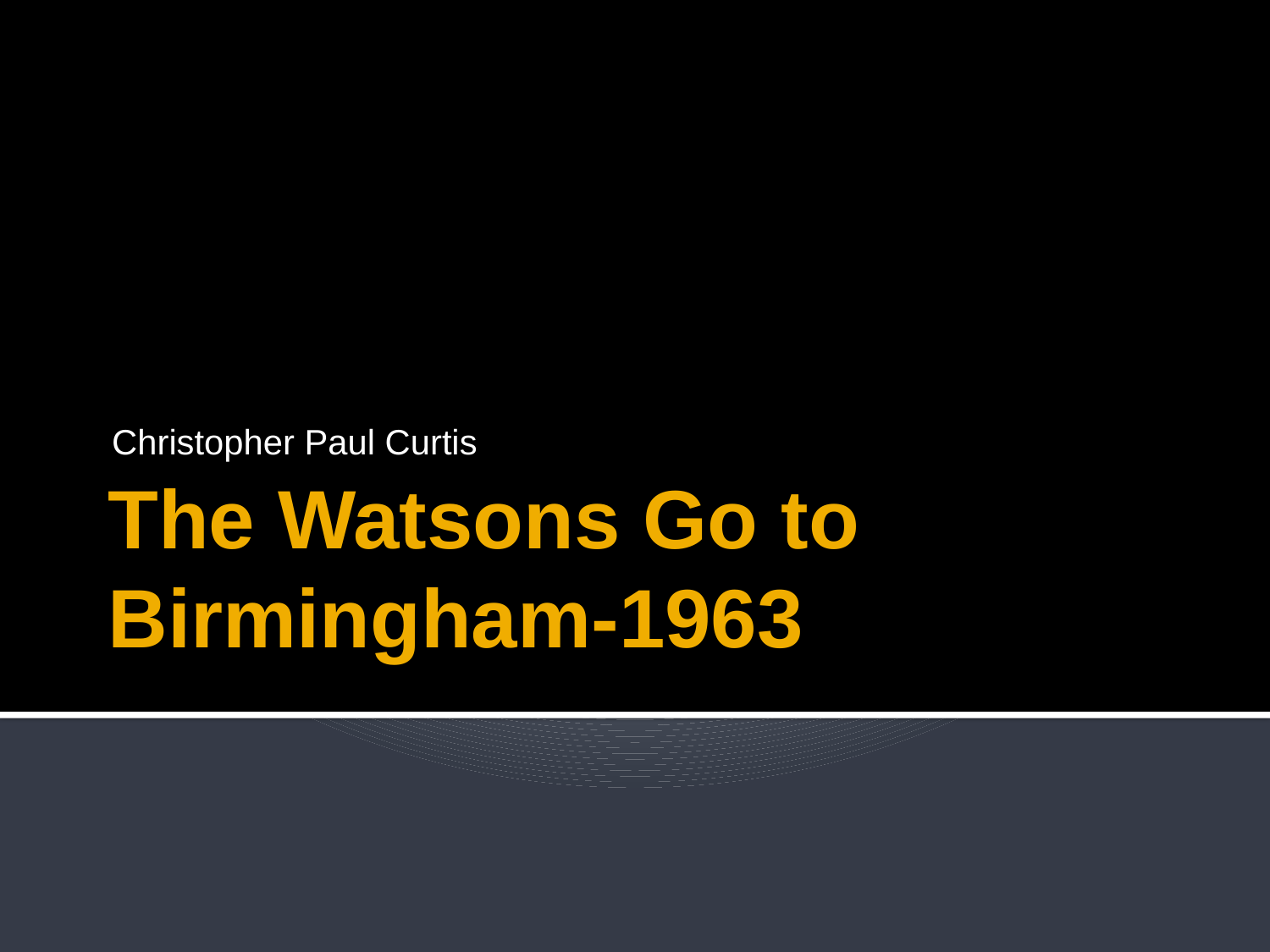

Christopher Paul Curtis
# The Watsons Go to Birmingham-1963